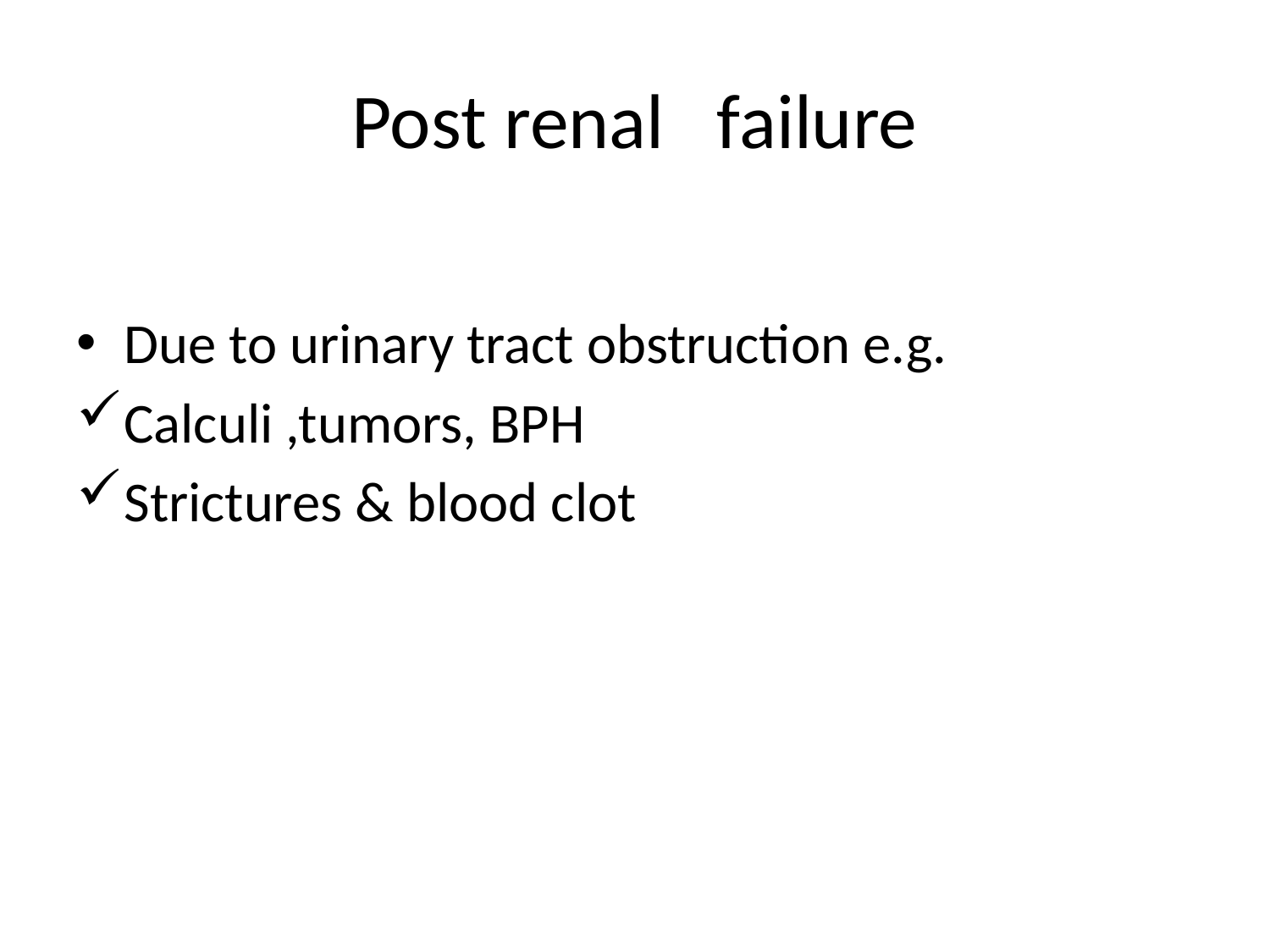

# Post renal   failure

Due to urinary tract obstruction e.g.
Calculi ,tumors, BPH
Strictures & blood clot